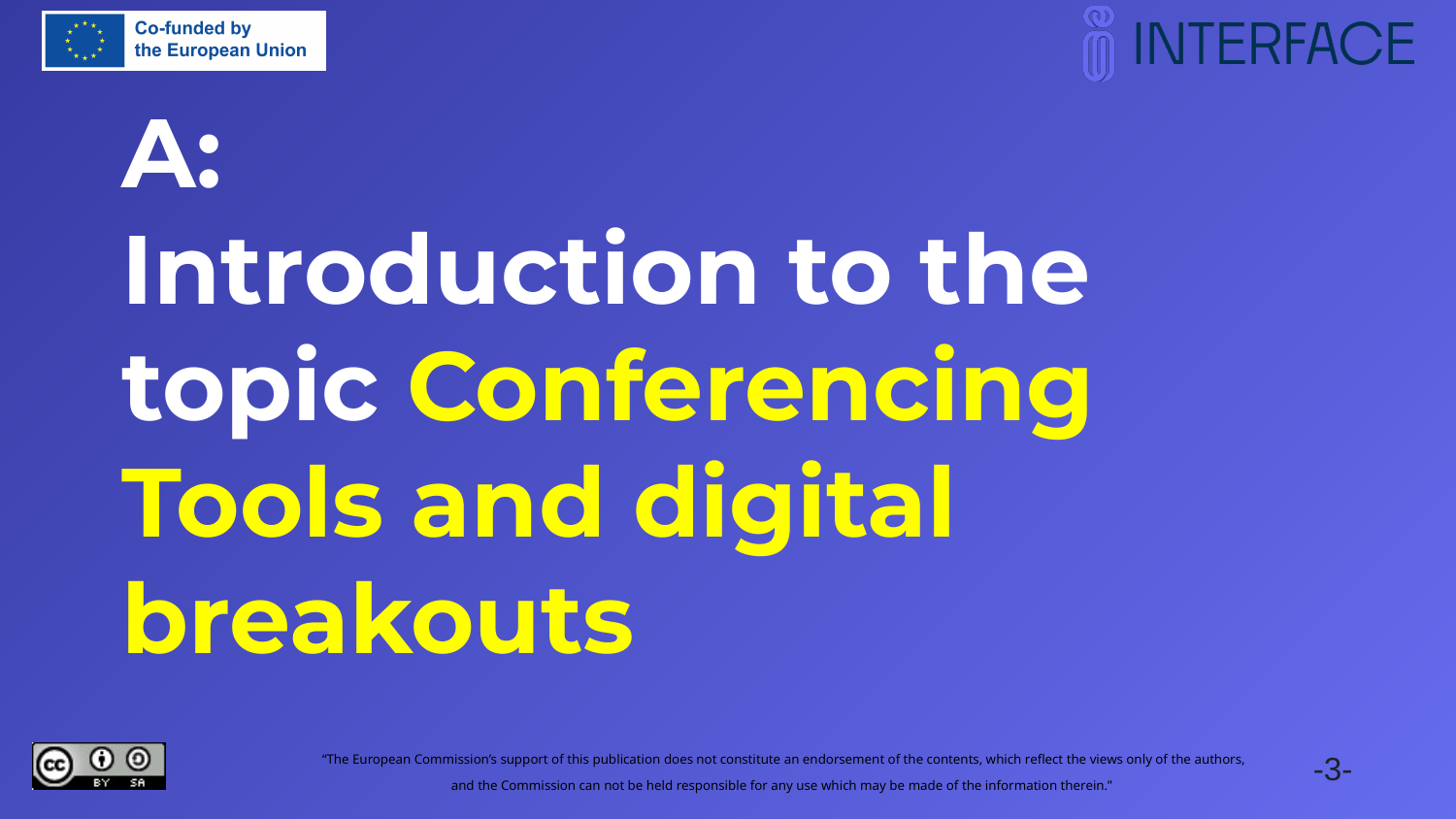

# A: Introduction to the topic Conferencing Tools and digital breakouts